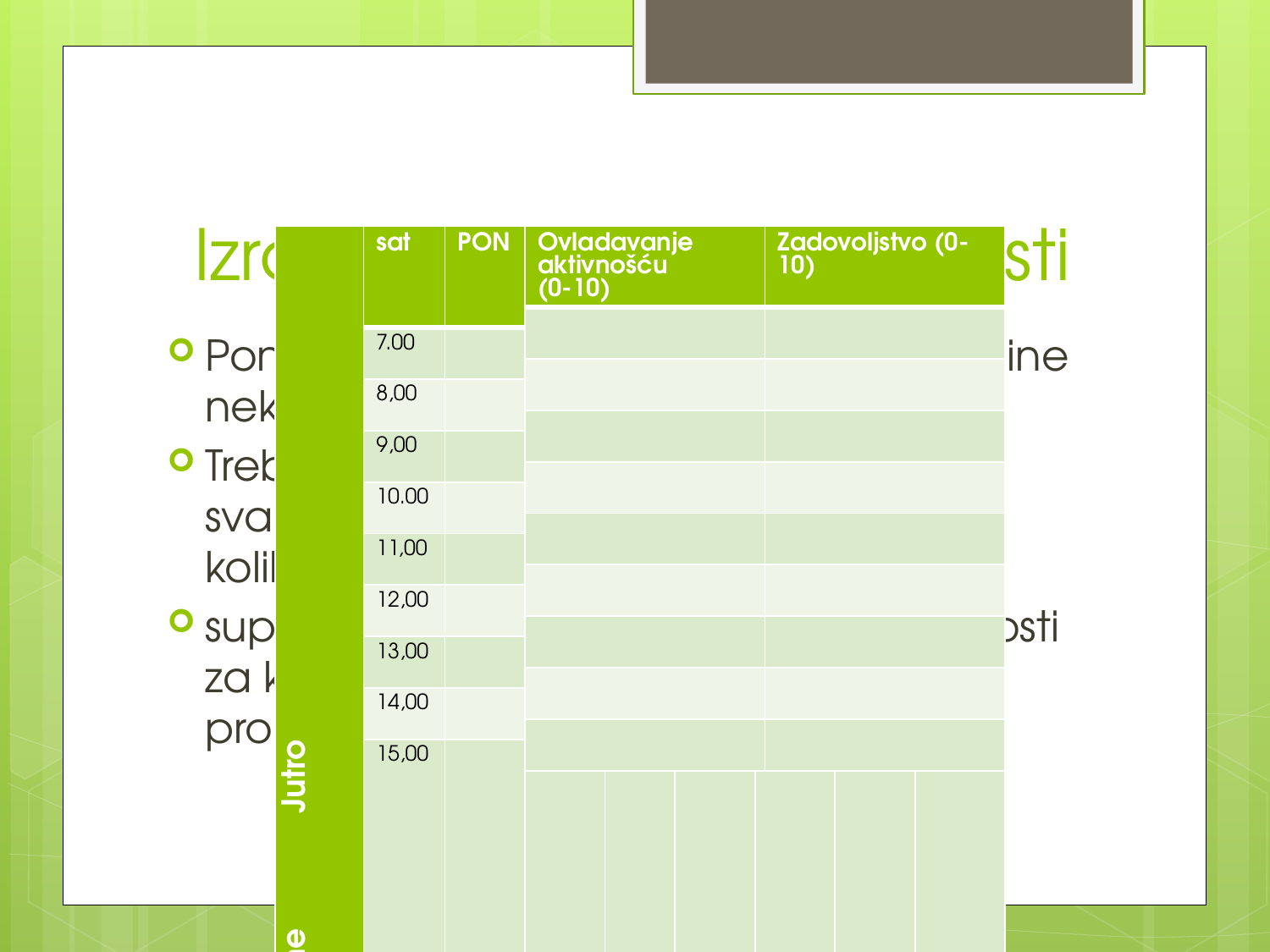

# Izrada dnevnika aktivnosti
| Poslijepodne Jutro | sat | PON | UTO | SRI | ČET | PET | SUB | NED |
| --- | --- | --- | --- | --- | --- | --- | --- | --- |
|  | 7.00 |  |  |  |  |  |  |  |
|  | 8,00 |  |  |  |  |  |  |  |
|  | 9,00 |  |  |  |  |  |  |  |
|  | 10.00 |  |  |  |  |  |  |  |
|  | 11,00 |  |  |  |  |  |  |  |
|  | 12,00 |  |  |  |  |  |  |  |
|  | 13,00 |  |  |  |  |  |  |  |
|  | 14,00 |  |  |  |  |  |  |  |
|  | 15,00 |  |  |  |  |  |  |  |
| Ovladavanje aktivnošću (0-10) | Zadovoljstvo (0-10) |
| --- | --- |
|  |  |
|  |  |
|  |  |
|  |  |
|  |  |
|  |  |
|  |  |
|  |  |
|  |  |
Ponekad klijenti nisu uopće svjesni da čine neke aktivnosti
Trebamo potaknuti klijenta da upisuje svaku aktivnosti koju ima tijekom dana, koliko se god nevažna činila
suprotno predviđanjima klijenta, aktivnosti za koje je potrebno više energije prouzročit će i više zadovoljstva